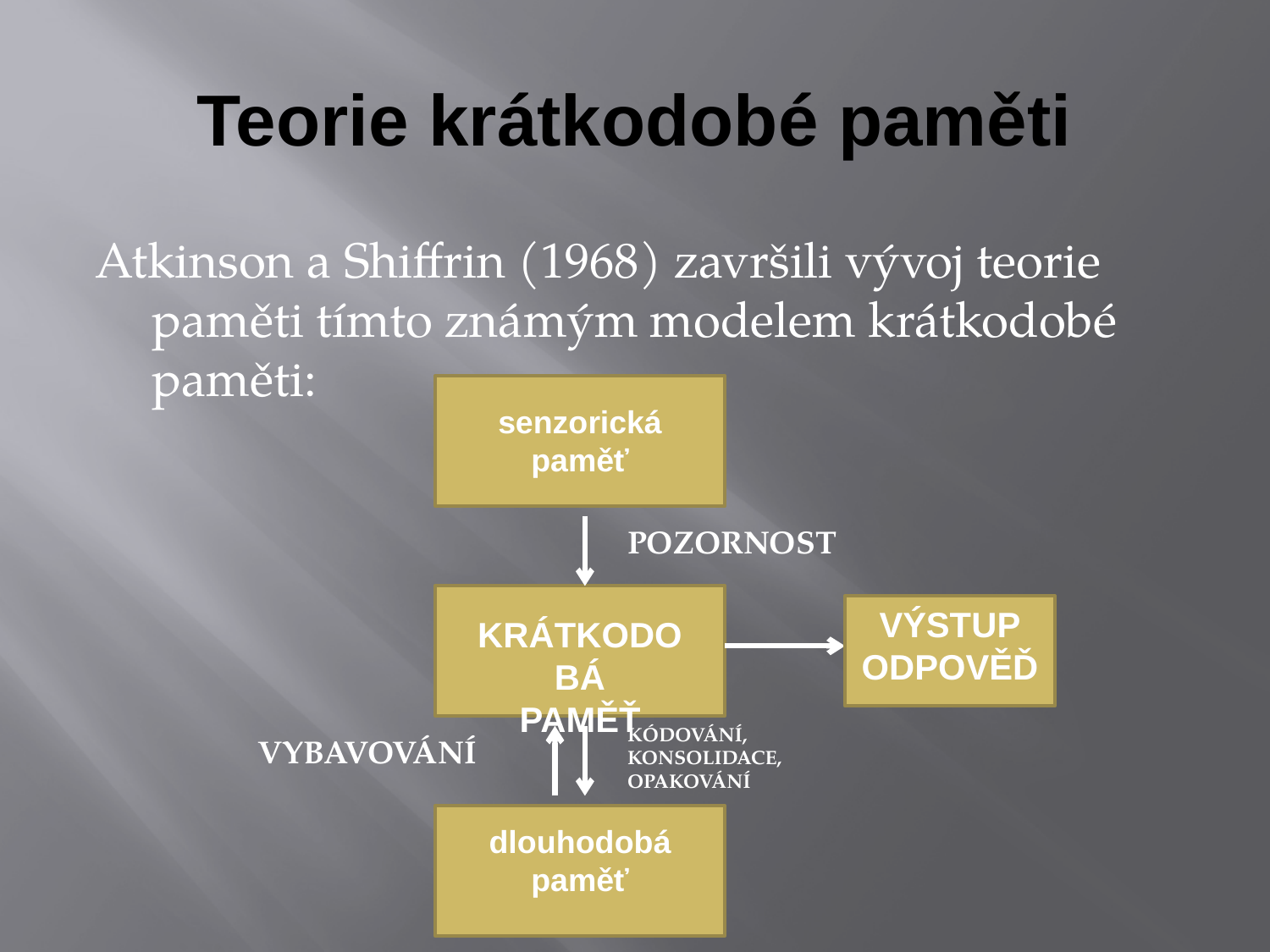

# Teorie krátkodobé paměti
Atkinson a Shiffrin (1968) završili vývoj teorie paměti tímto známým modelem krátkodobé paměti:

senzorická
paměť
POZORNOST

Výstup
odpověď
krátkodobá
paměť
KÓDOVÁNÍ, KONSOLIDACE, OPAKOVÁNÍ
VYBAVOVÁNÍ

dlouhodobá
paměť